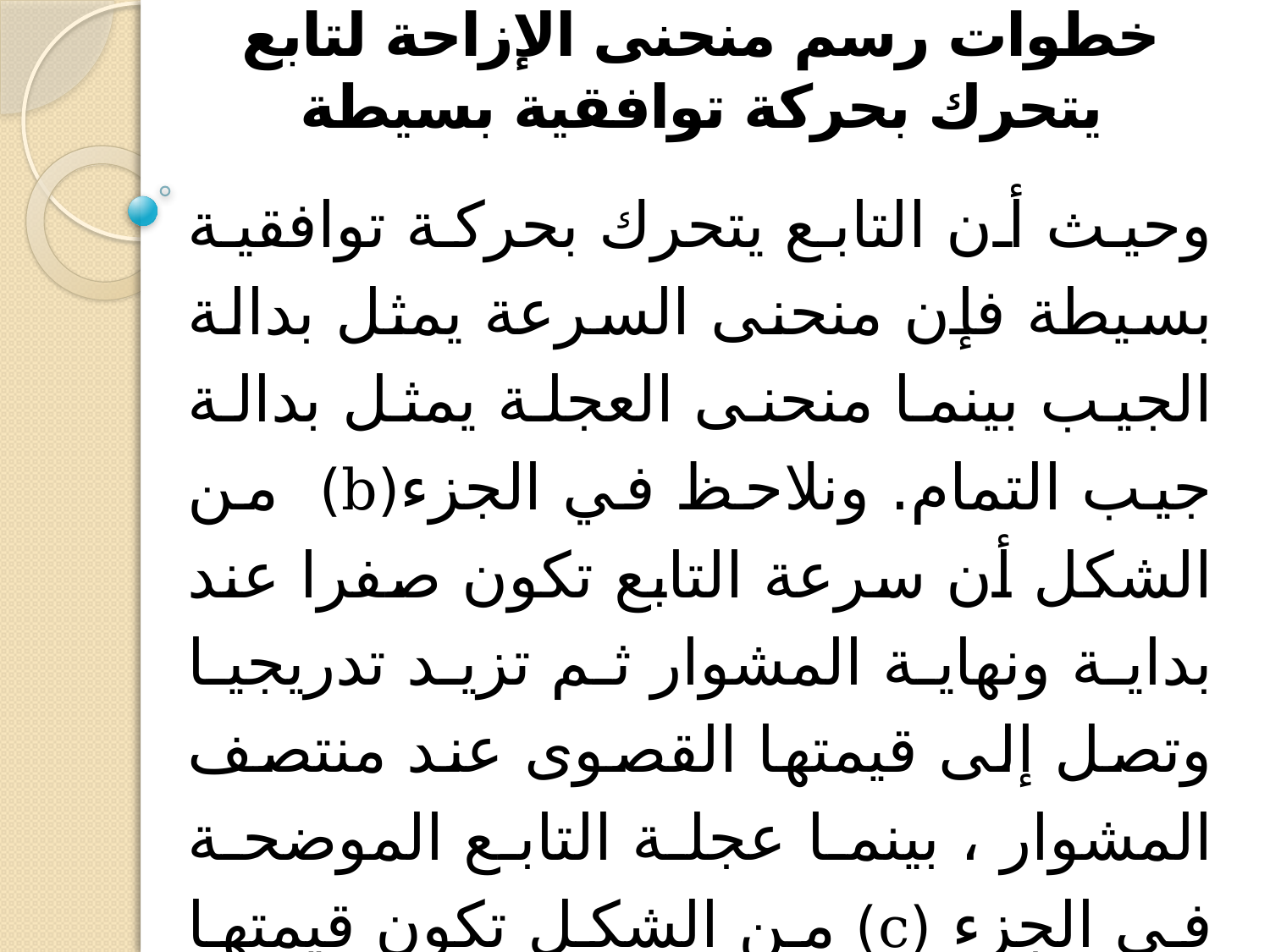

# خطوات رسم منحنى الإزاحة لتابع يتحرك بحركة توافقية بسيطة
وحيث أن التابع يتحرك بحركة توافقية بسيطة فإن منحنى السرعة يمثل بدالة الجيب بينما منحنى العجلة يمثل بدالة جيب التمام. ونلاحظ في الجزء(b)  من الشكل أن سرعة التابع تكون صفرا عند بداية ونهاية المشوار ثم تزيد تدريجيا وتصل إلى قيمتها القصوى عند منتصف المشوار ، بينما عجلة التابع الموضحة في الجزء (c) من الشكل تكون قيمتها القصوى عند بداية ونهاية المشوار وتصل إلى الصفر عند منتصف المشوار  للتابع.